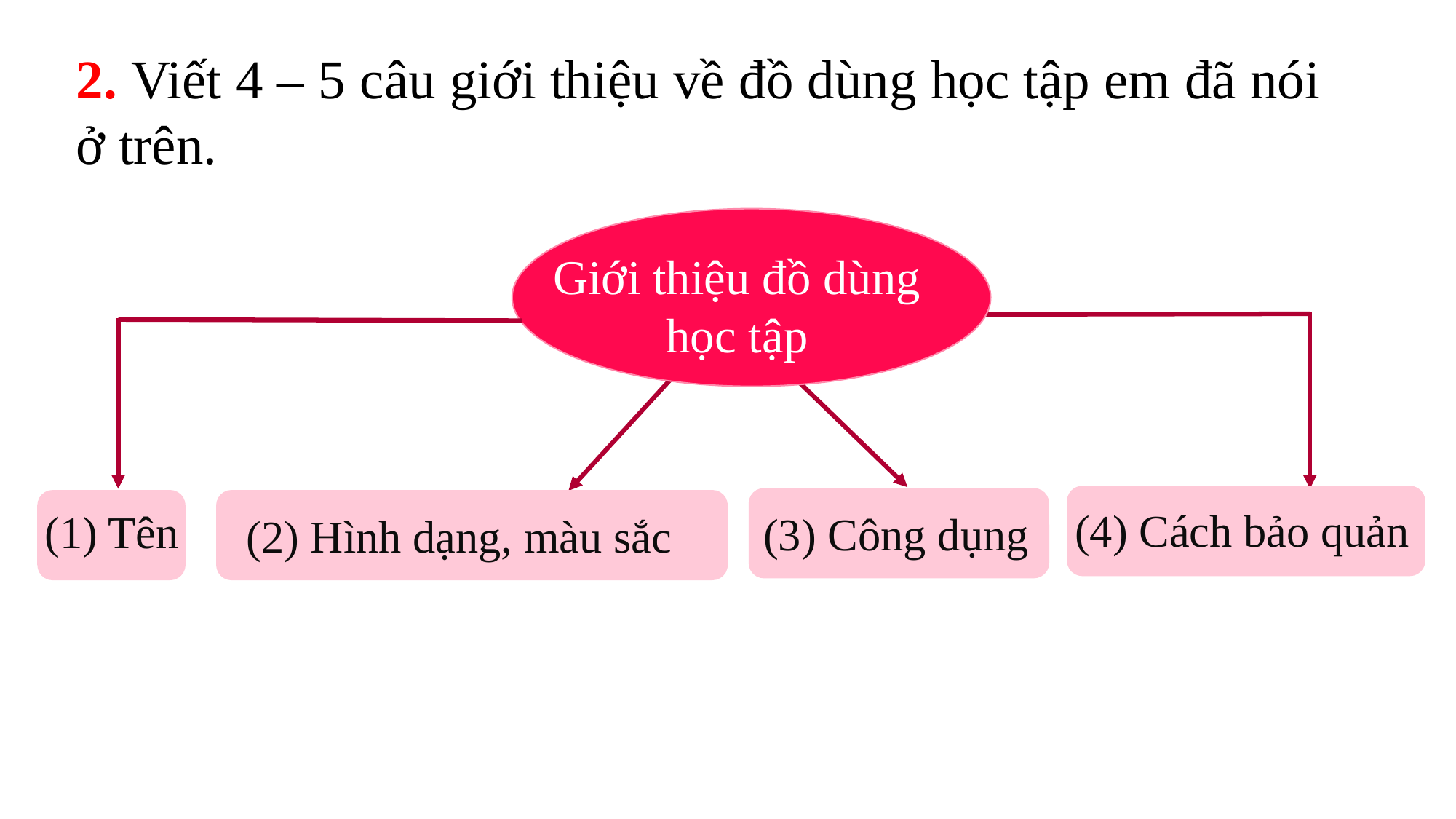

2. Viết 4 – 5 câu giới thiệu về đồ dùng học tập em đã nói ở trên.

Giới thiệu đồ dùng học tập

(4) Cách bảo quản

(3) Công dụng

(1) Tên

(2) Hình dạng, màu sắc